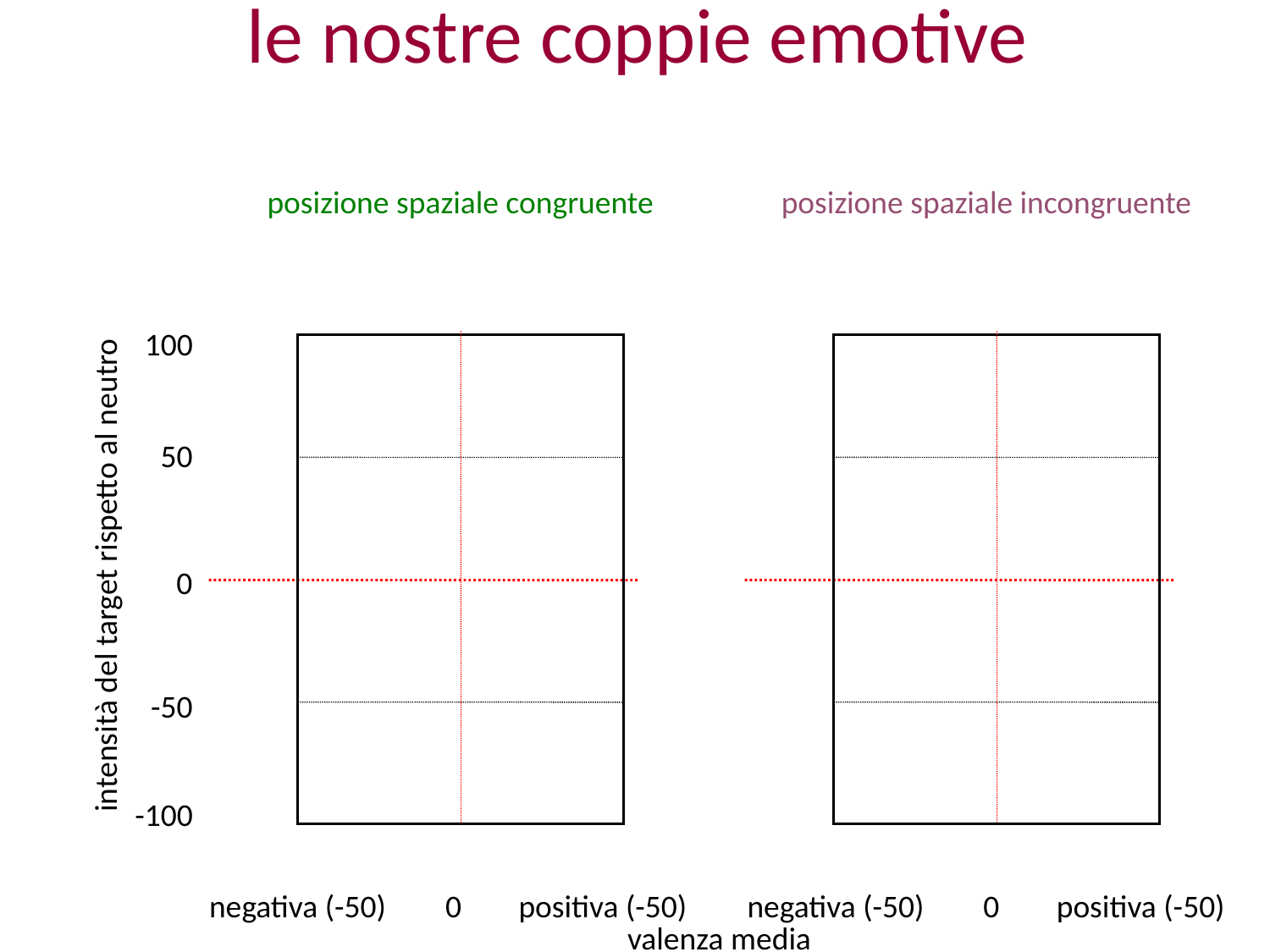

le nostre coppie emotive
posizione spaziale congruente
posizione spaziale incongruente
100

50

0

-50

-100
negativa (-50)
0
positiva (-50)
negativa (-50)
0
positiva (-50)
valenza media
intensità del target rispetto al neutro